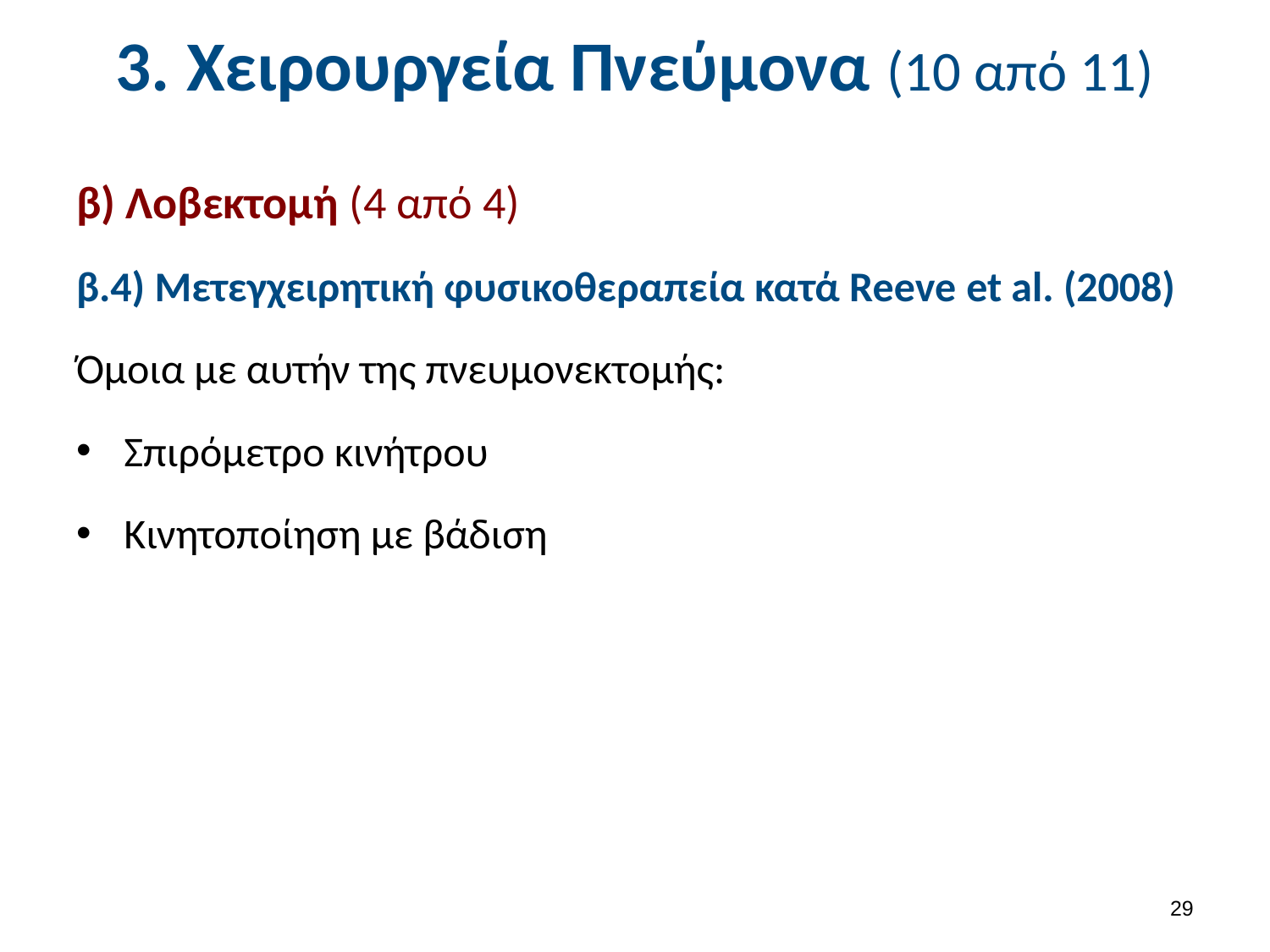

# 3. Χειρουργεία Πνεύμονα (10 από 11)
β) Λοβεκτομή (4 από 4)
β.4) Μετεγχειρητική φυσικοθεραπεία κατά Reeve et al. (2008)
Όμοια με αυτήν της πνευμονεκτομής:
Σπιρόμετρο κινήτρου
Κινητοποίηση με βάδιση

29